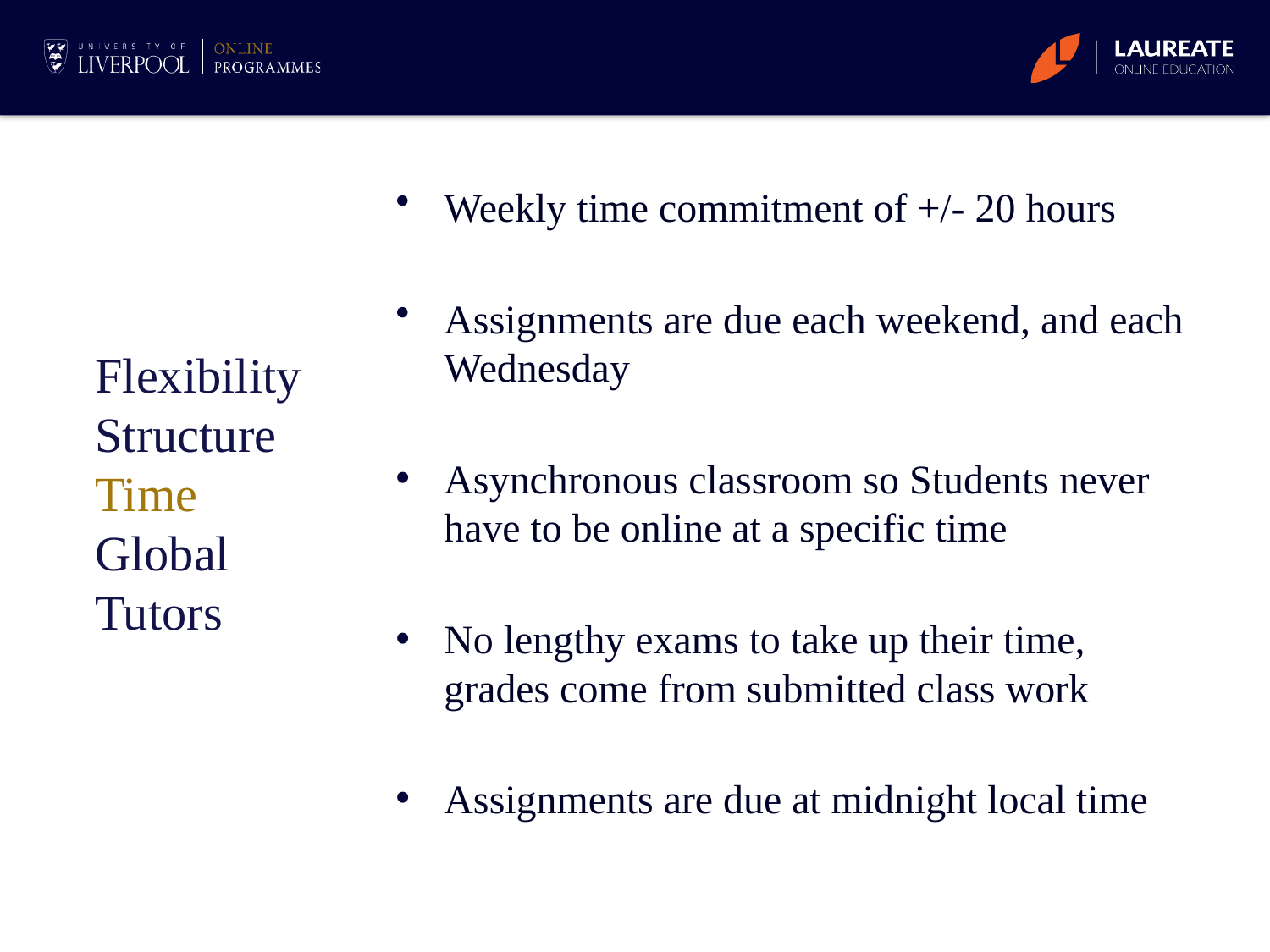

Weekly time commitment of +/- 20 hours

Assignments are due each weekend, and each Wednesday

Asynchronous classroom so Students never have to be online at a specific time

No lengthy exams to take up their time, grades come from submitted class work

Assignments are due at midnight local time

Flexibility
Structure
Time
Global
Tutors